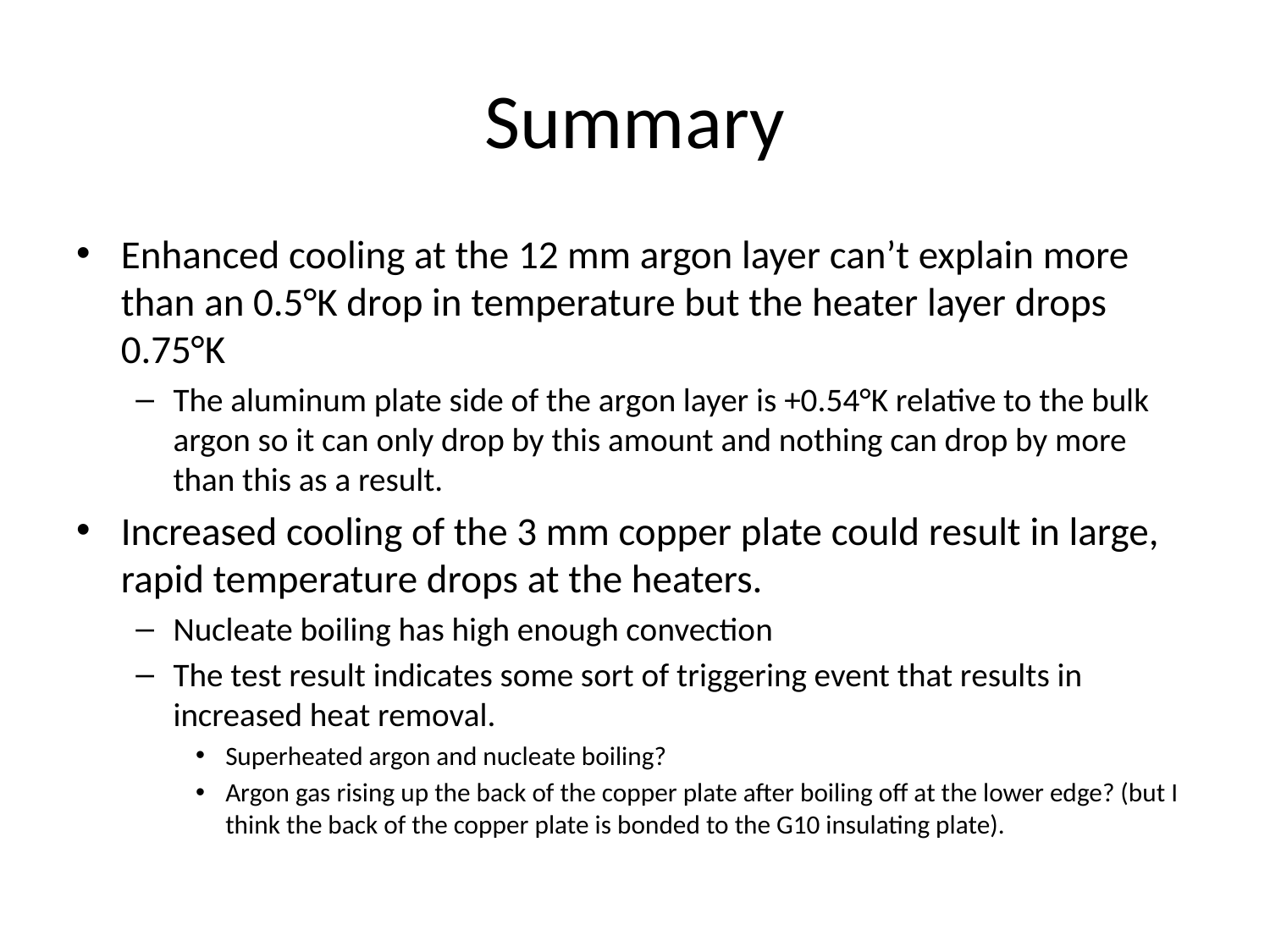

# Summary
Enhanced cooling at the 12 mm argon layer can’t explain more than an 0.5°K drop in temperature but the heater layer drops 0.75°K
The aluminum plate side of the argon layer is +0.54°K relative to the bulk argon so it can only drop by this amount and nothing can drop by more than this as a result.
Increased cooling of the 3 mm copper plate could result in large, rapid temperature drops at the heaters.
Nucleate boiling has high enough convection
The test result indicates some sort of triggering event that results in increased heat removal.
Superheated argon and nucleate boiling?
Argon gas rising up the back of the copper plate after boiling off at the lower edge? (but I think the back of the copper plate is bonded to the G10 insulating plate).